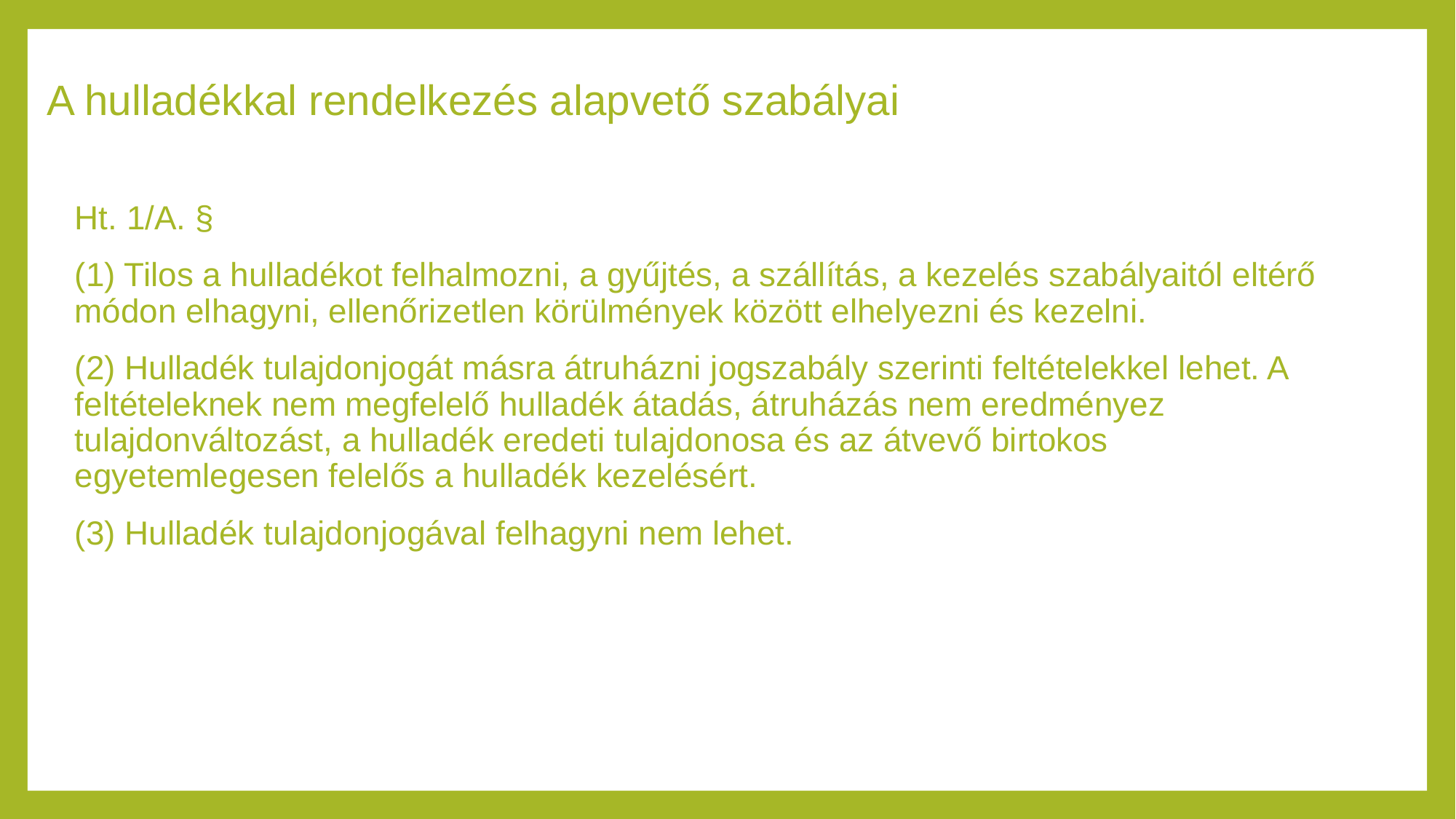

# A hulladékkal rendelkezés alapvető szabályai
Ht. 1/A. §
(1) Tilos a hulladékot felhalmozni, a gyűjtés, a szállítás, a kezelés szabályaitól eltérő módon elhagyni, ellenőrizetlen körülmények között elhelyezni és kezelni.
(2) Hulladék tulajdonjogát másra átruházni jogszabály szerinti feltételekkel lehet. A feltételeknek nem megfelelő hulladék átadás, átruházás nem eredményez tulajdonváltozást, a hulladék eredeti tulajdonosa és az átvevő birtokos egyetemlegesen felelős a hulladék kezelésért.
(3) Hulladék tulajdonjogával felhagyni nem lehet.